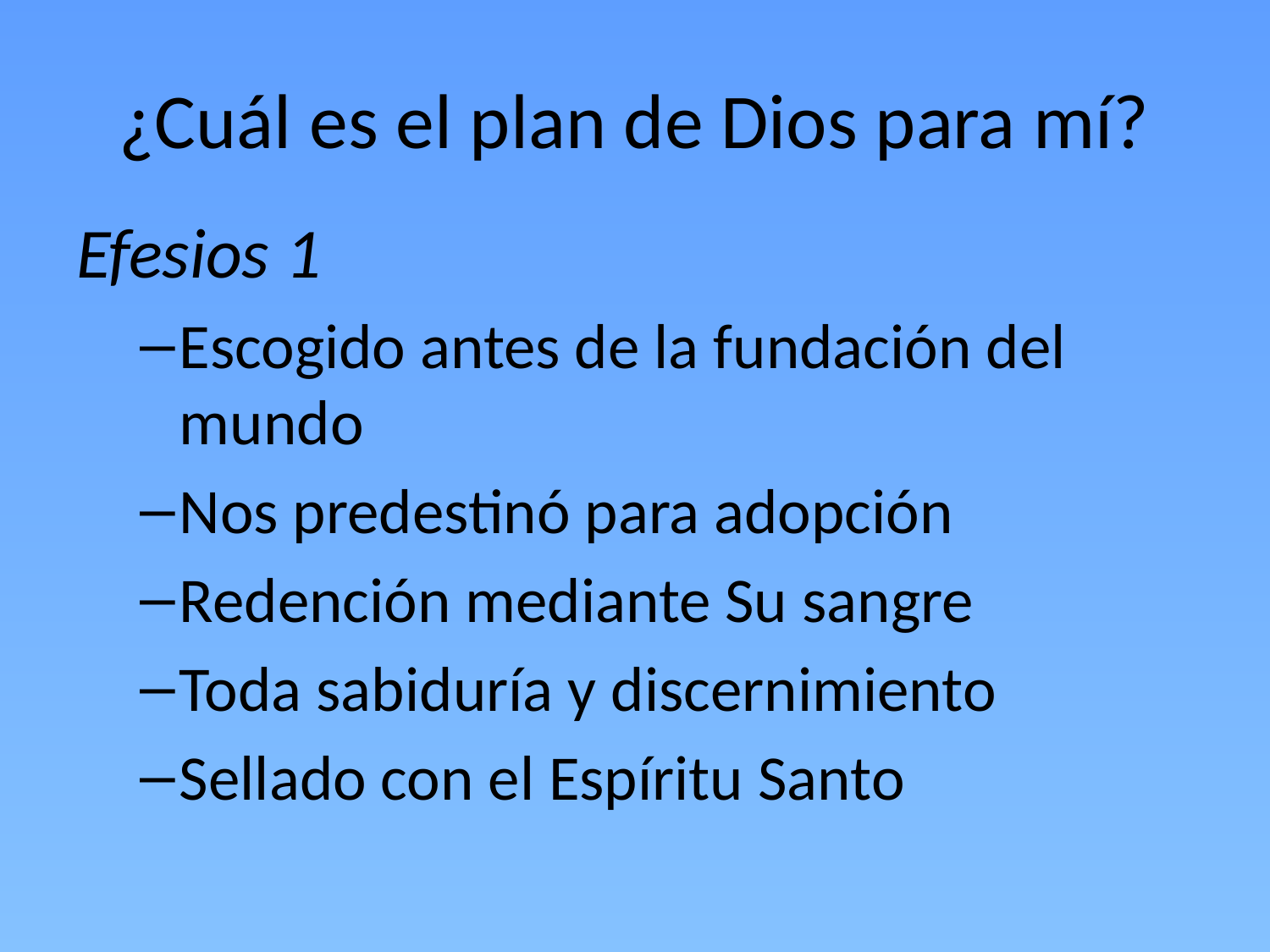

# ¿Cuál es el plan de Dios para mí?
Efesios 1
Escogido antes de la fundación del mundo
Nos predestinó para adopción
Redención mediante Su sangre
Toda sabiduría y discernimiento
Sellado con el Espíritu Santo